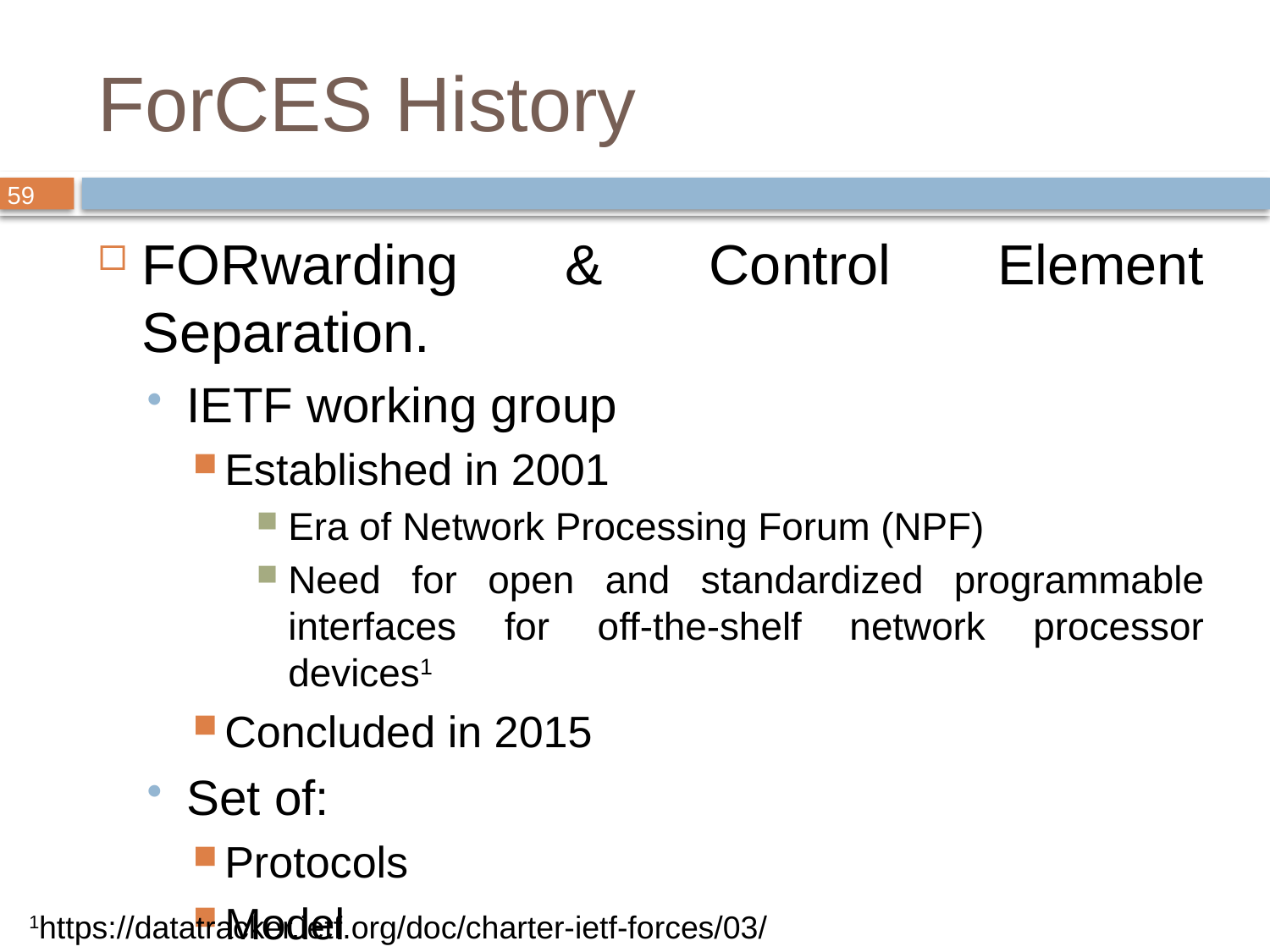

# ForCES History
FORwarding & Control Element Separation.
IETF working group
Established in 2001
Era of Network Processing Forum (NPF)
Need for open and standardized programmable interfaces for off-the-shelf network processor devices1
Concluded in 2015
Set of:
Protocols
Model
1https://datatracker.ietf.org/doc/charter-ietf-forces/03/